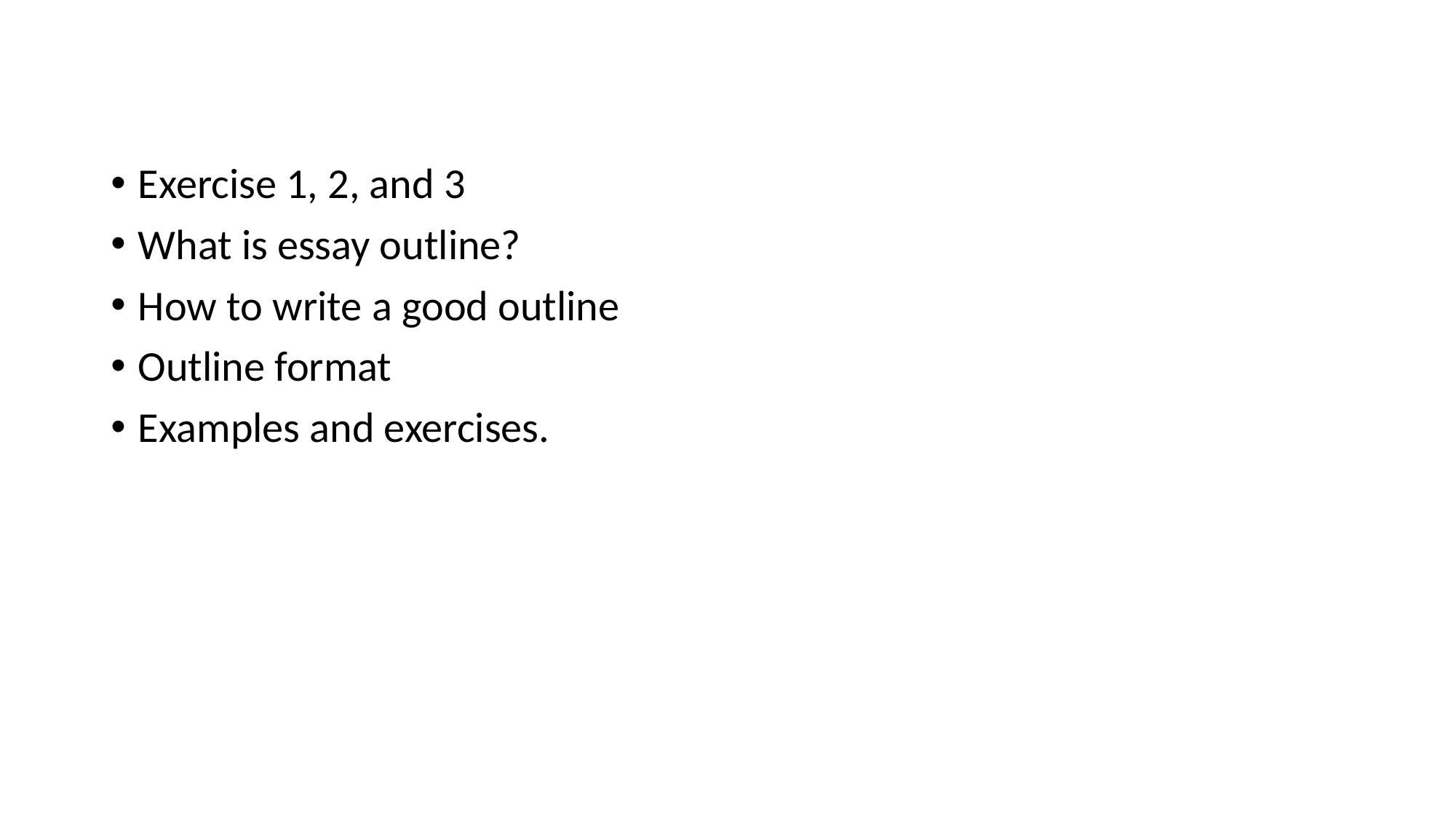

Exercise 1, 2, and 3
What is essay outline?
How to write a good outline
Outline format
Examples and exercises.